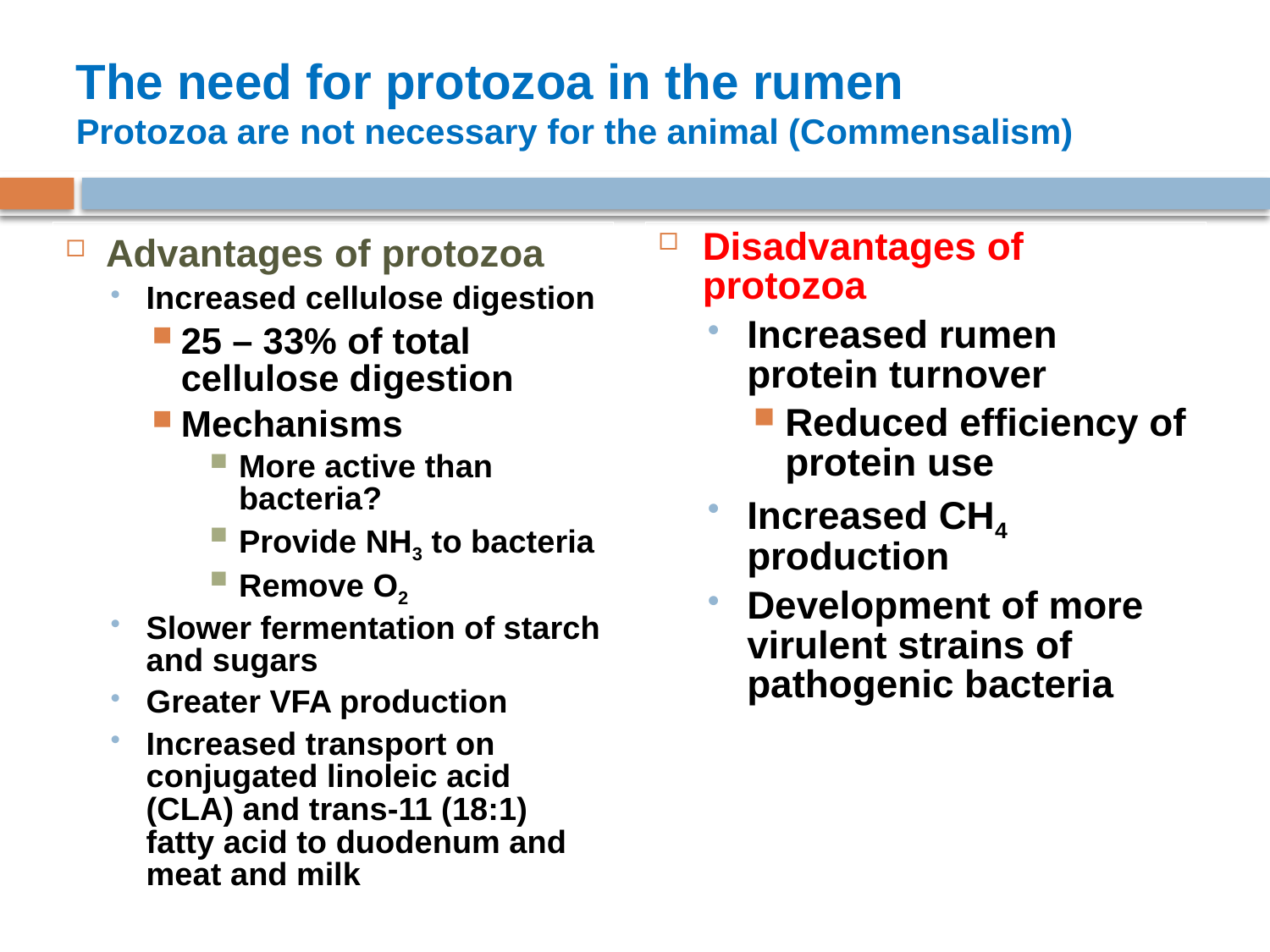

# The need for protozoa in the rumen Protozoa are not necessary for the animal (Commensalism)
Advantages of protozoa
Increased cellulose digestion
25 – 33% of total cellulose digestion
Mechanisms
More active than bacteria?
Provide NH3 to bacteria
Remove O2
Slower fermentation of starch and sugars
Greater VFA production
Increased transport on conjugated linoleic acid (CLA) and trans-11 (18:1) fatty acid to duodenum and meat and milk
Disadvantages of protozoa
Increased rumen protein turnover
Reduced efficiency of protein use
Increased CH4 production
Development of more virulent strains of pathogenic bacteria